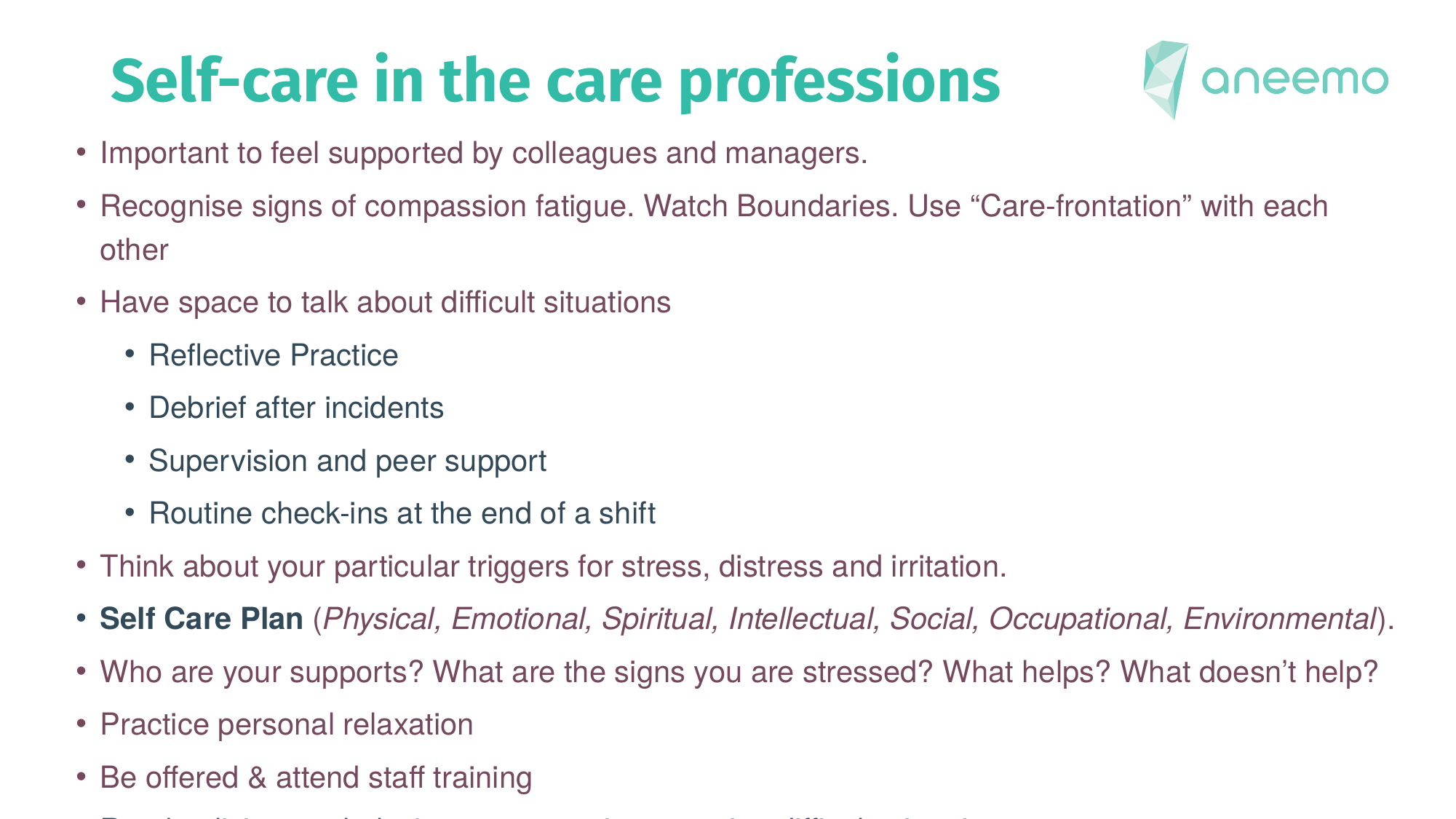

# Self-care in the care professions
Important to feel supported by colleagues and managers.
Recognise signs of compassion fatigue. Watch Boundaries. Use “Care-frontation” with each other
Have space to talk about difficult situations
Reflective Practice
Debrief after incidents
Supervision and peer support
Routine check-ins at the end of a shift
Think about your particular triggers for stress, distress and irritation.
Self Care Plan (Physical, Emotional, Spiritual, Intellectual, Social, Occupational, Environmental).
Who are your supports? What are the signs you are stressed? What helps? What doesn’t help?
Practice personal relaxation
Be offered & attend staff training
Read policies - to help & support you in managing difficult  situations